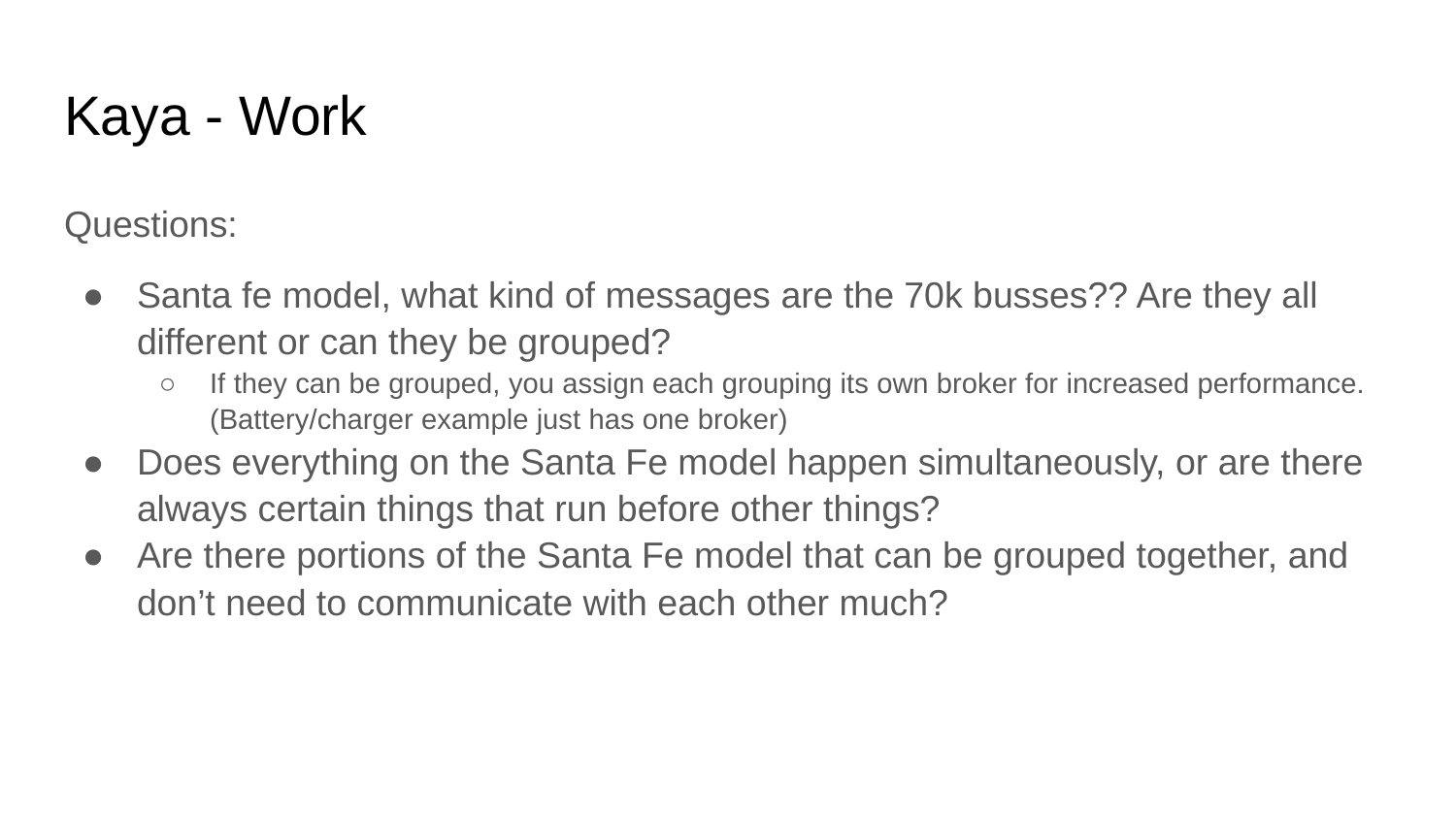

# Kaya - Work
Questions:
Santa fe model, what kind of messages are the 70k busses?? Are they all different or can they be grouped?
If they can be grouped, you assign each grouping its own broker for increased performance. (Battery/charger example just has one broker)
Does everything on the Santa Fe model happen simultaneously, or are there always certain things that run before other things?
Are there portions of the Santa Fe model that can be grouped together, and don’t need to communicate with each other much?